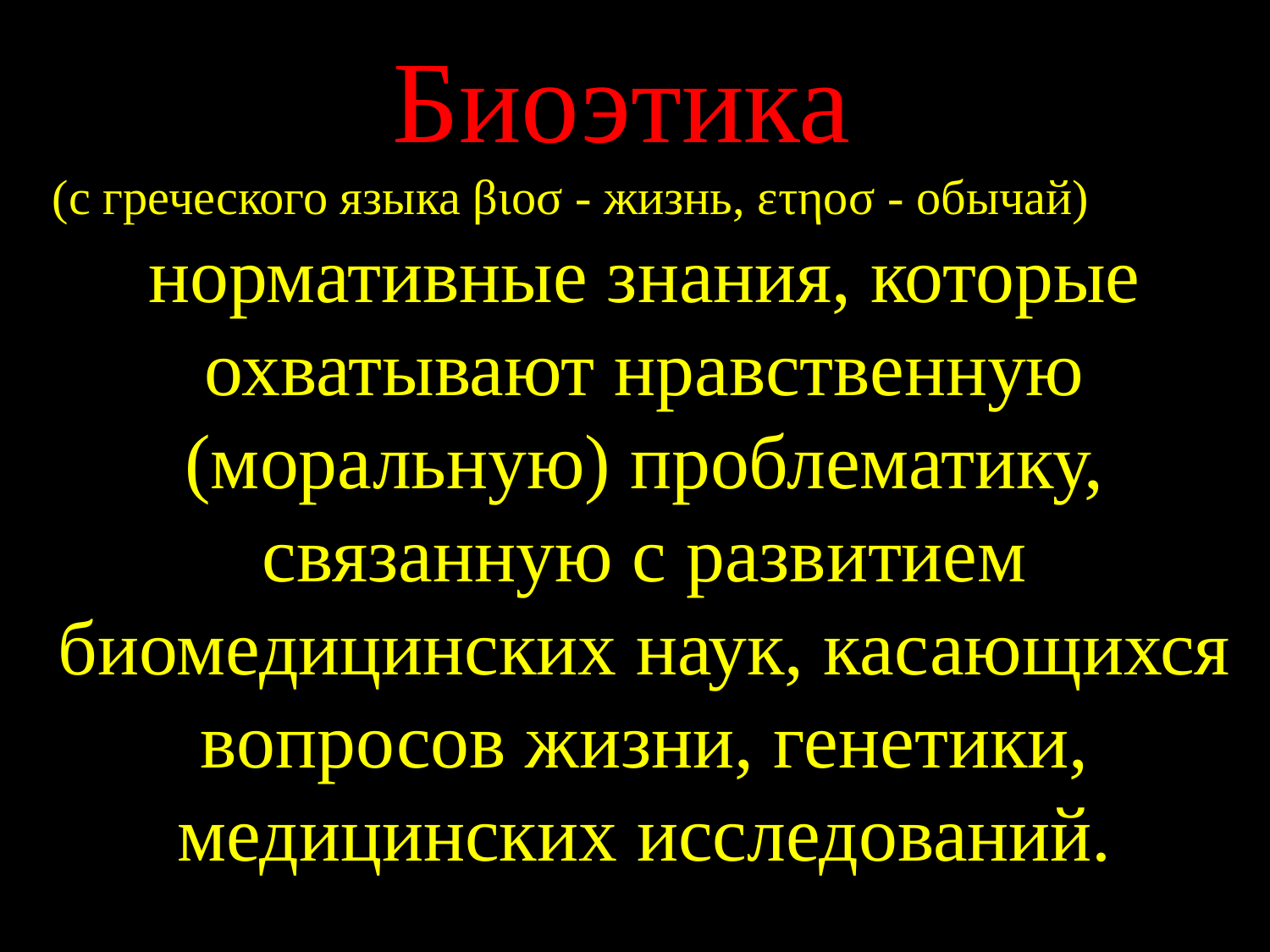

Биоэтика
(с греческого языка βιοσ - жизнь, ετηοσ - обычай)
нормативные знания, которые охватывают нравственную (моральную) проблематику, связанную с развитием биомедицинских наук, касающихся вопросов жизни, генетики, медицинских исследований.